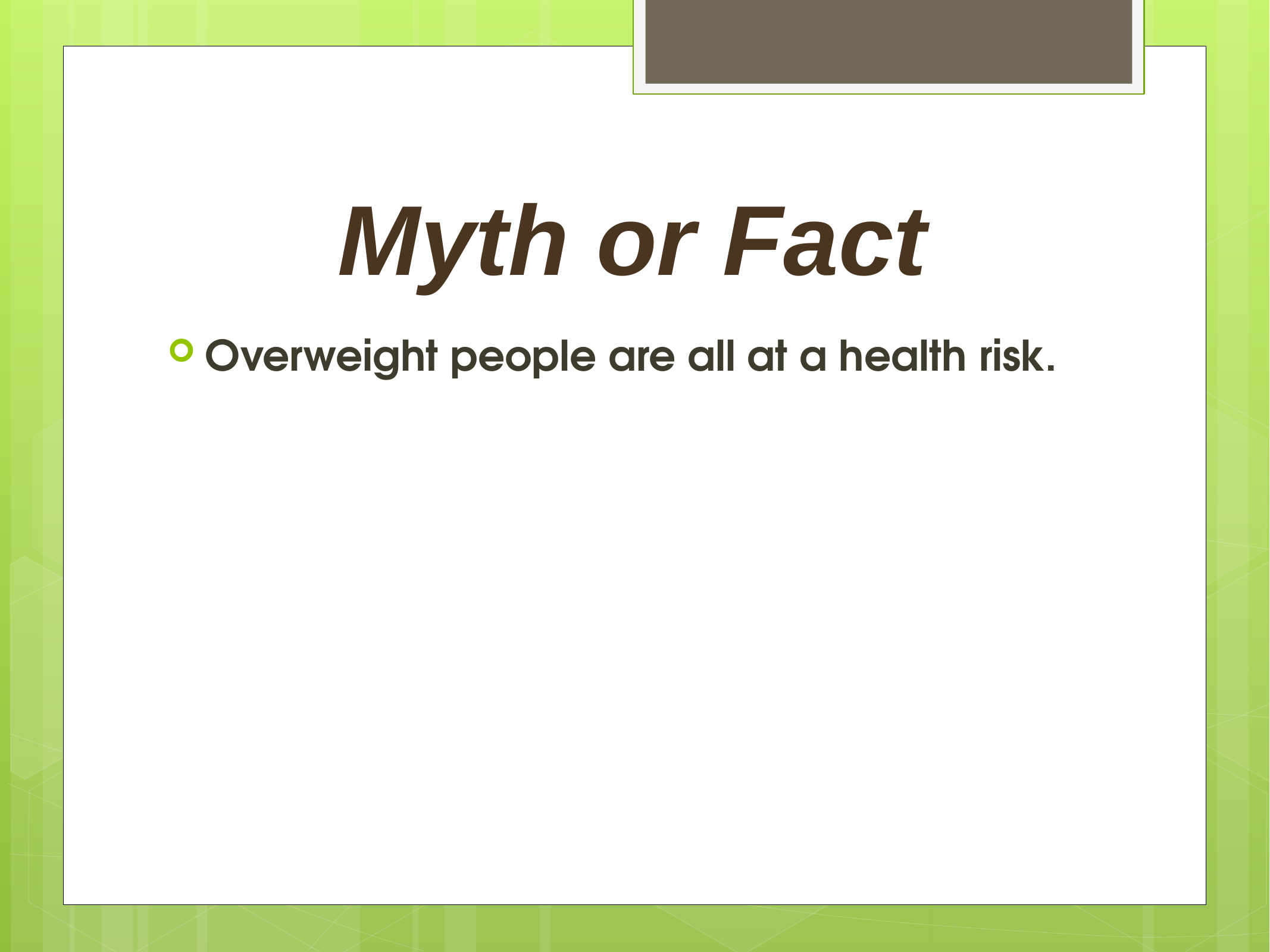

# Myth or Fact
Overweight people are all at a health risk.